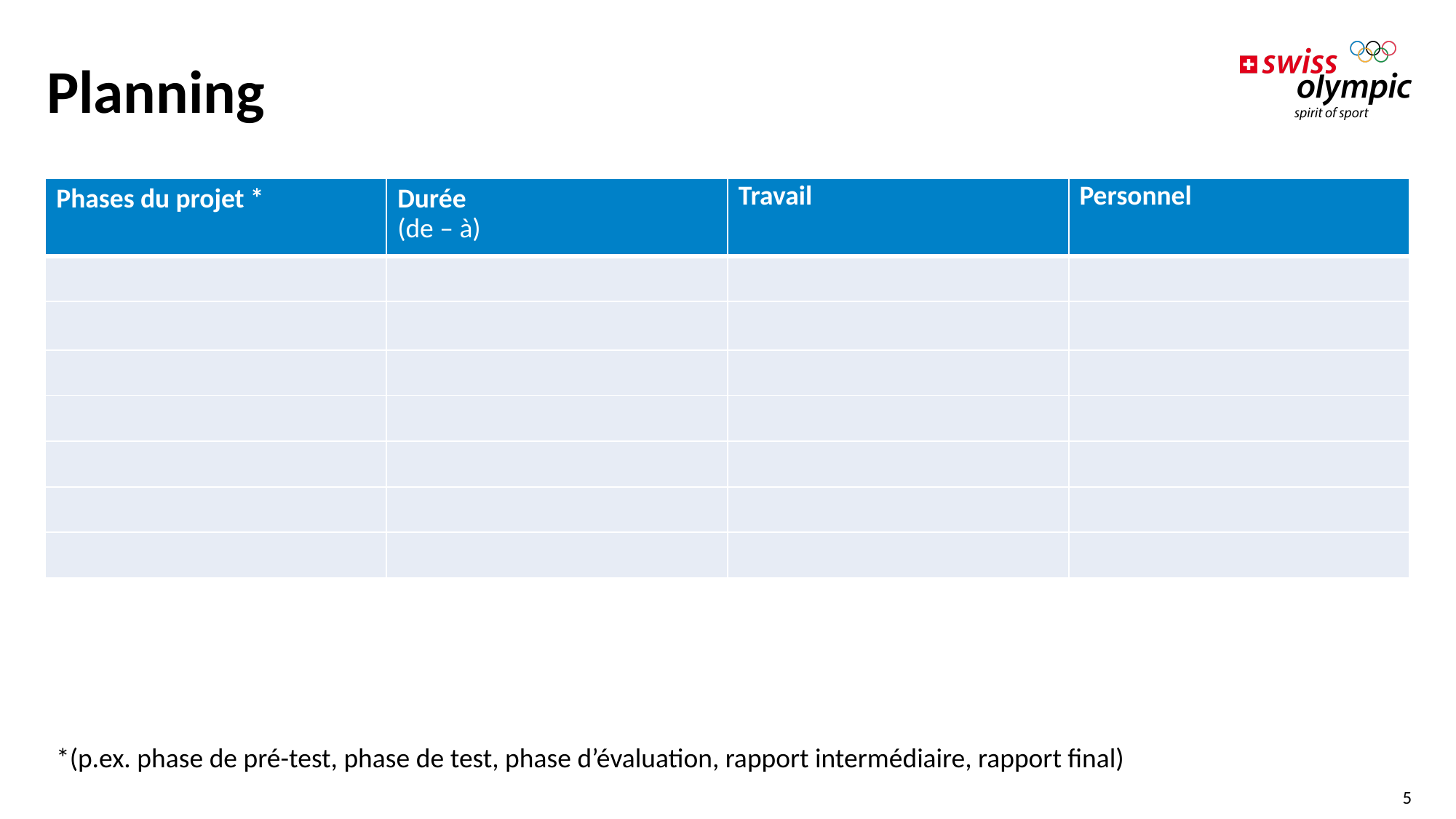

# Planning
| Phases du projet \* | Durée (de – à) | Travail | Personnel |
| --- | --- | --- | --- |
|  |  |  |  |
|  |  |  |  |
|  |  |  |  |
|  |  |  |  |
|  |  |  |  |
|  |  |  |  |
|  |  |  |  |
*(p.ex. phase de pré-test, phase de test, phase d’évaluation, rapport intermédiaire, rapport final)
5